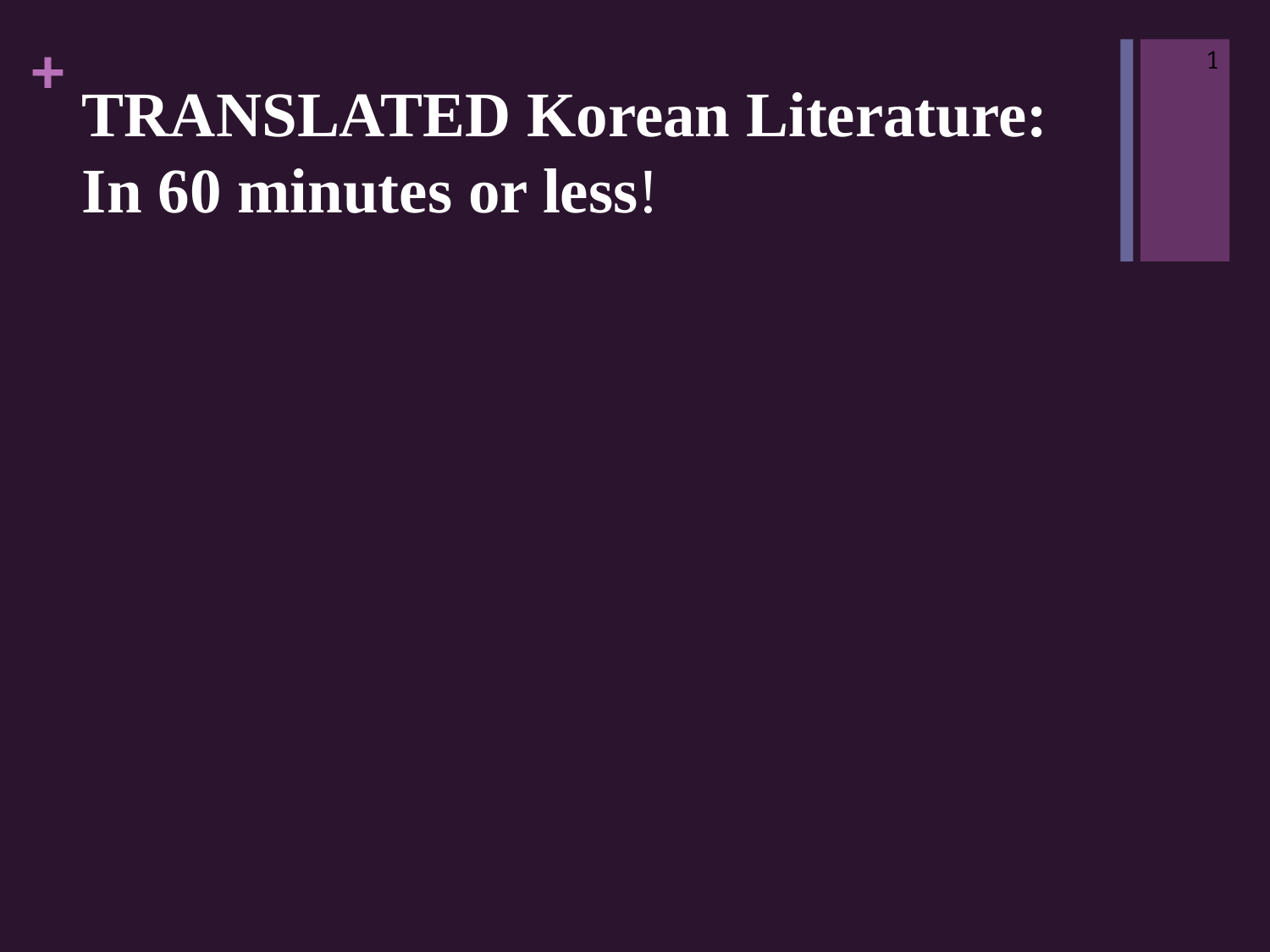

1
# TRANSLATED Korean Literature: In 60 minutes or less!